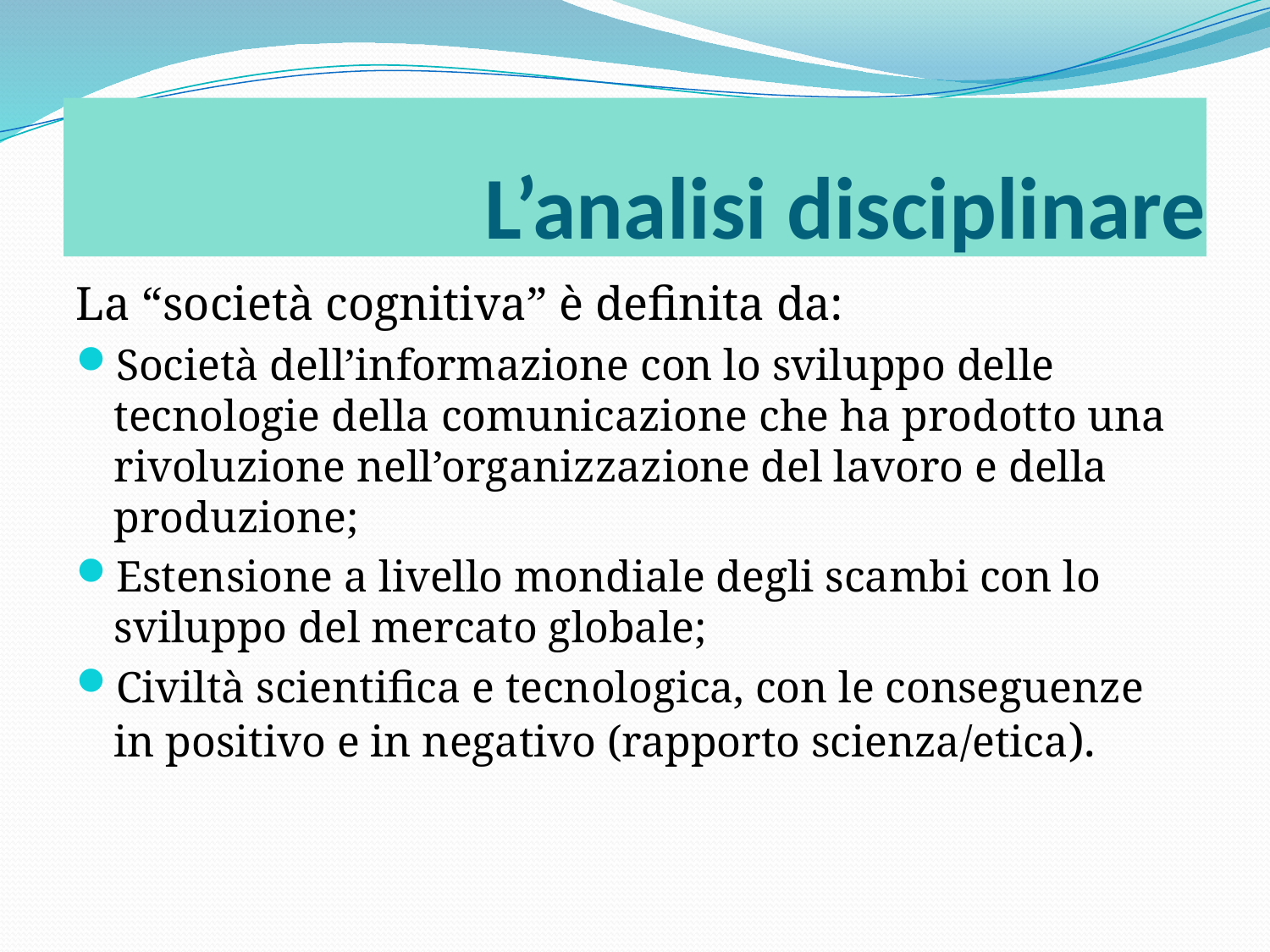

# L’analisi disciplinare
La “società cognitiva” è definita da:
Società dell’informazione con lo sviluppo delle tecnologie della comunicazione che ha prodotto una rivoluzione nell’organizzazione del lavoro e della produzione;
Estensione a livello mondiale degli scambi con lo sviluppo del mercato globale;
Civiltà scientifica e tecnologica, con le conseguenze in positivo e in negativo (rapporto scienza/etica).